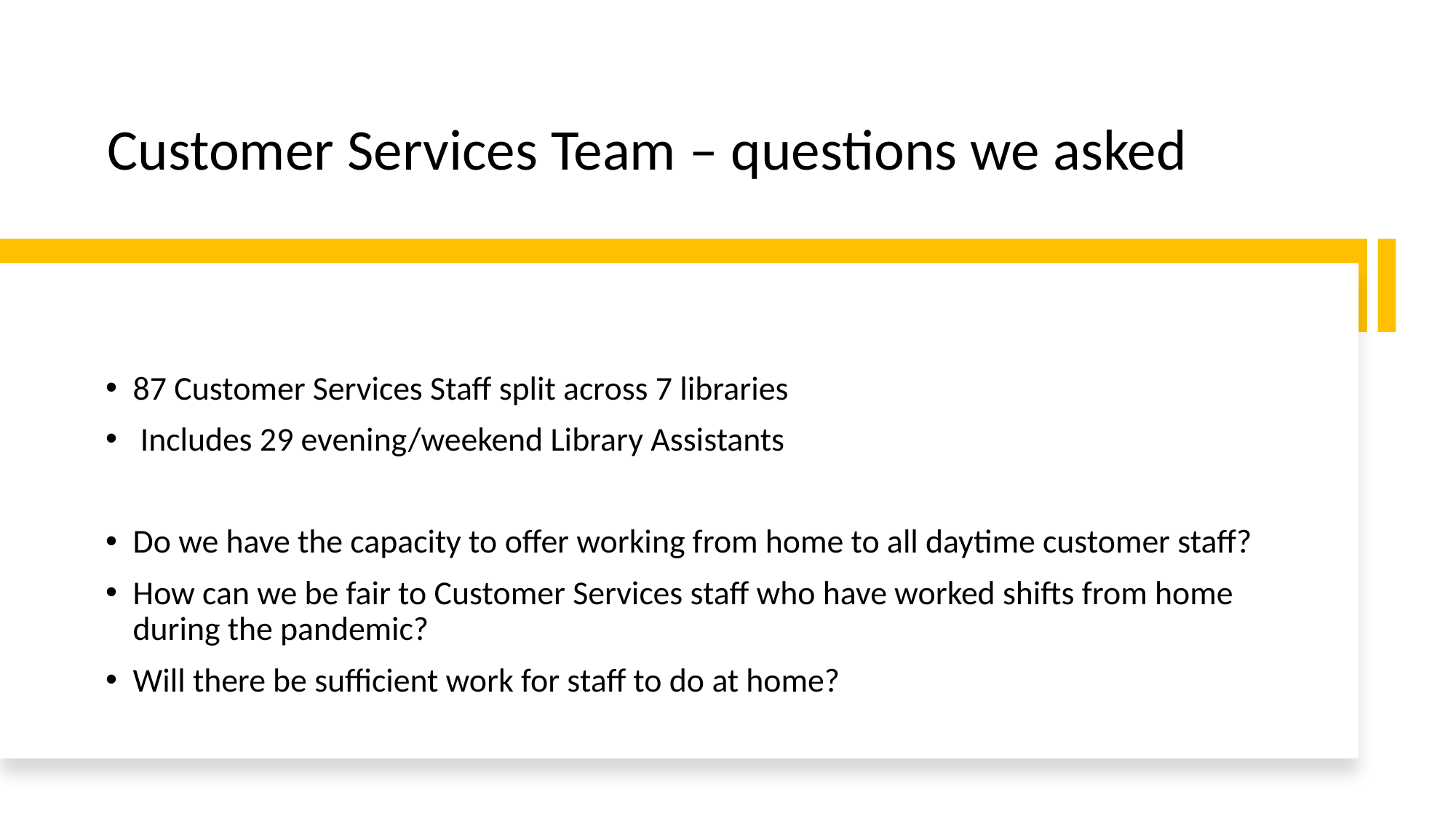

# Customer Services Team – questions we asked

87 Customer Services Staff split across 7 libraries
 Includes 29 evening/weekend Library Assistants

Do we have the capacity to offer working from home to all daytime customer staff?
How can we be fair to Customer Services staff who have worked shifts from home during the pandemic?
Will there be sufficient work for staff to do at home?